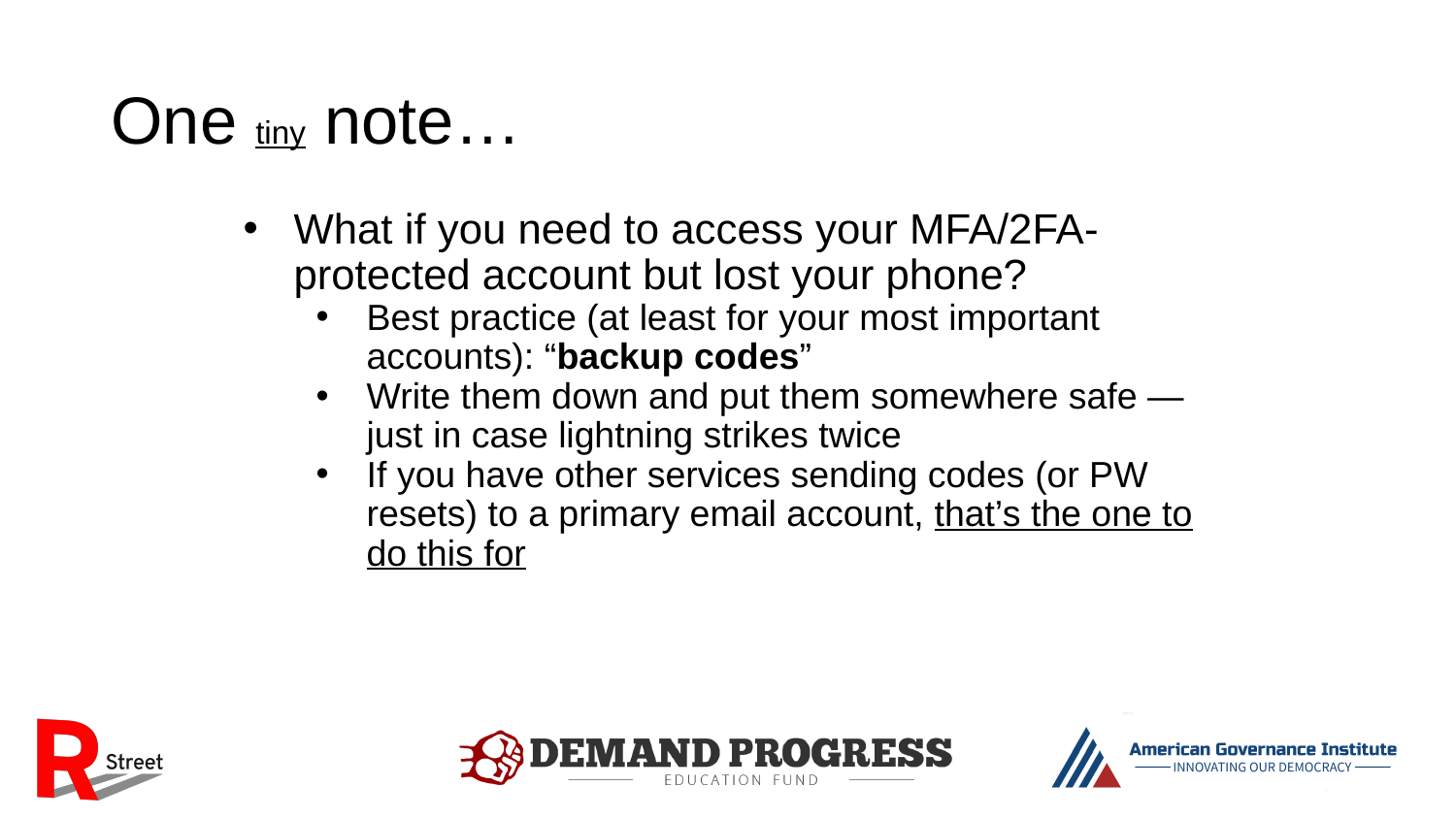

# One tiny note…
What if you need to access your MFA/2FA-protected account but lost your phone?
Best practice (at least for your most important accounts): “backup codes”
Write them down and put them somewhere safe — just in case lightning strikes twice
If you have other services sending codes (or PW resets) to a primary email account, that’s the one to do this for